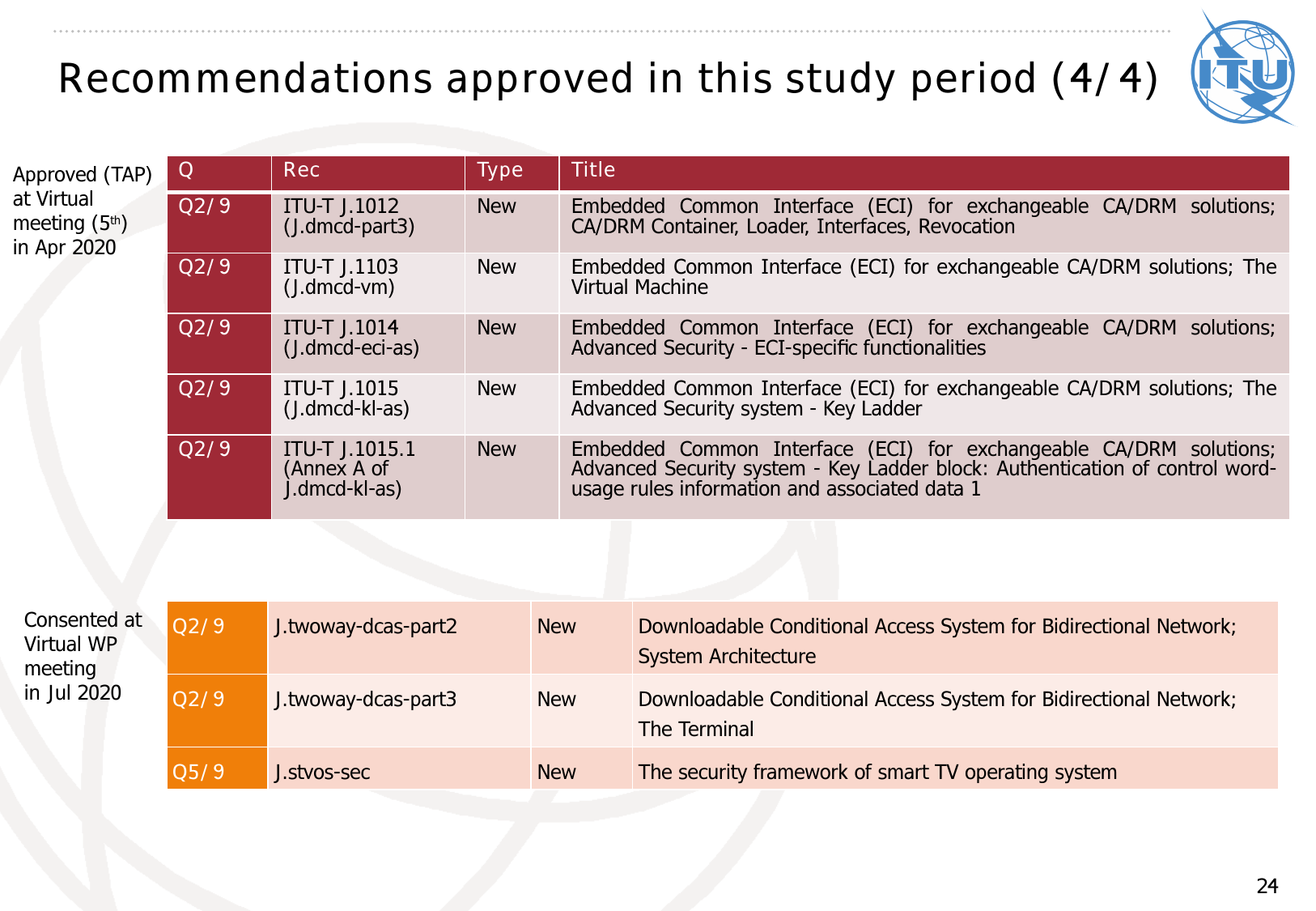

# Recommendations approved in this study period (4/4)
Approved (TAP)
at Virtual
meeting (5th)
in Apr 2020
| Q | Rec | Type | Title |
| --- | --- | --- | --- |
| Q2/9 | ITU-T J.1012 (J.dmcd-part3) | New | Embedded Common Interface (ECI) for exchangeable CA/DRM solutions; CA/DRM Container, Loader, Interfaces, Revocation |
| Q2/9 | ITU-T J.1103 (J.dmcd-vm) | New | Embedded Common Interface (ECI) for exchangeable CA/DRM solutions; The Virtual Machine |
| Q2/9 | ITU-T J.1014 (J.dmcd-eci-as) | New | Embedded Common Interface (ECI) for exchangeable CA/DRM solutions; Advanced Security - ECI-specific functionalities |
| Q2/9 | ITU-T J.1015 (J.dmcd-kl-as) | New | Embedded Common Interface (ECI) for exchangeable CA/DRM solutions; The Advanced Security system - Key Ladder |
| Q2/9 | ITU-T J.1015.1 (Annex A of J.dmcd-kl-as) | New | Embedded Common Interface (ECI) for exchangeable CA/DRM solutions; Advanced Security system - Key Ladder block: Authentication of control word-usage rules information and associated data 1 |
Consented at
Virtual WP
meeting
in Jul 2020
| Q2/9 | J.twoway-dcas-part2 | New | Downloadable Conditional Access System for Bidirectional Network; System Architecture |
| --- | --- | --- | --- |
| Q2/9 | J.twoway-dcas-part3 | New | Downloadable Conditional Access System for Bidirectional Network; The Terminal |
| Q5/9 | J.stvos-sec | New | The security framework of smart TV operating system |
24